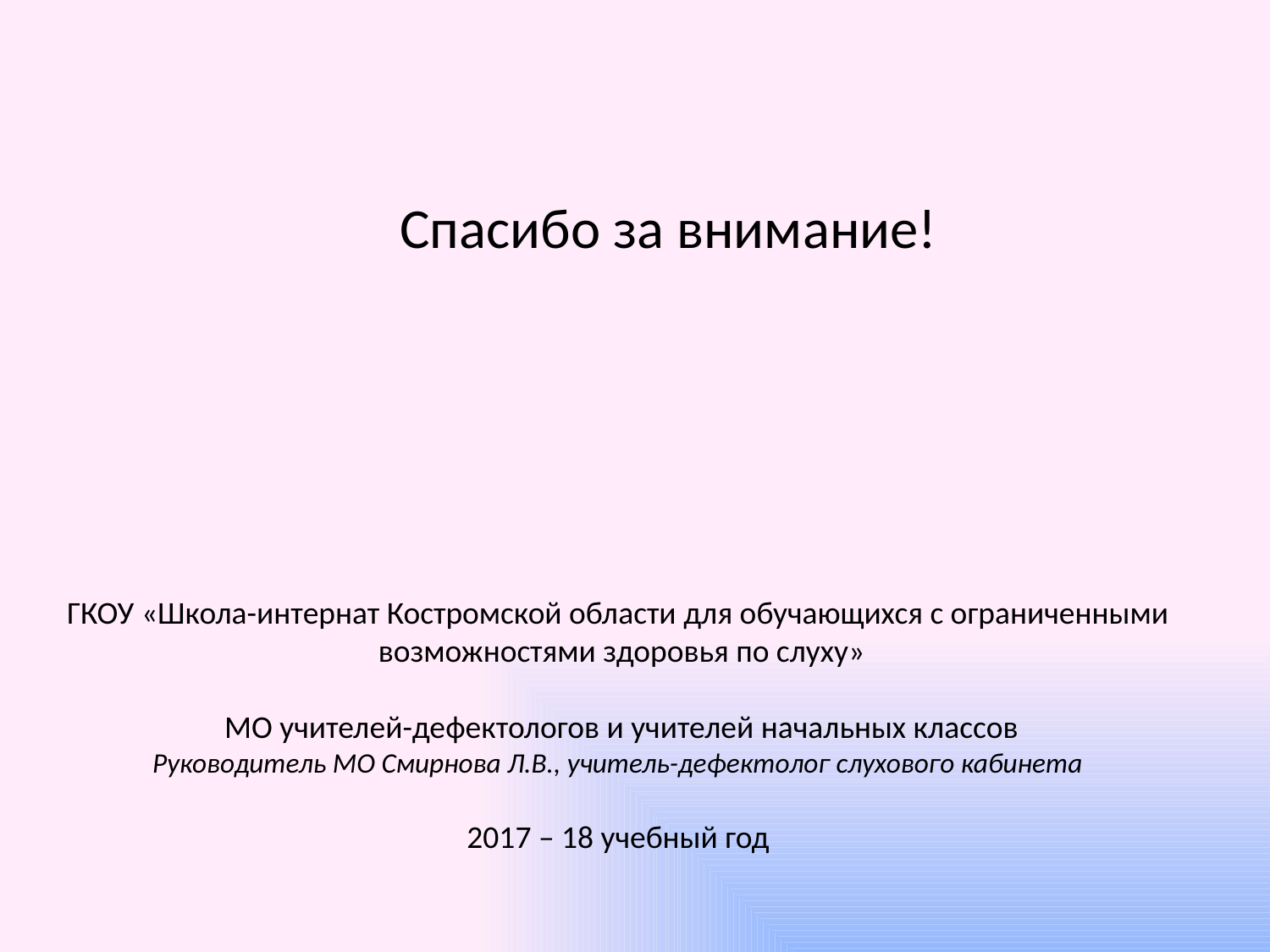

Спасибо за внимание!
ГКОУ «Школа-интернат Костромской области для обучающихся с ограниченными
 возможностями здоровья по слуху»

 МО учителей-дефектологов и учителей начальных классов
Руководитель МО Смирнова Л.В., учитель-дефектолог слухового кабинета

2017 – 18 учебный год